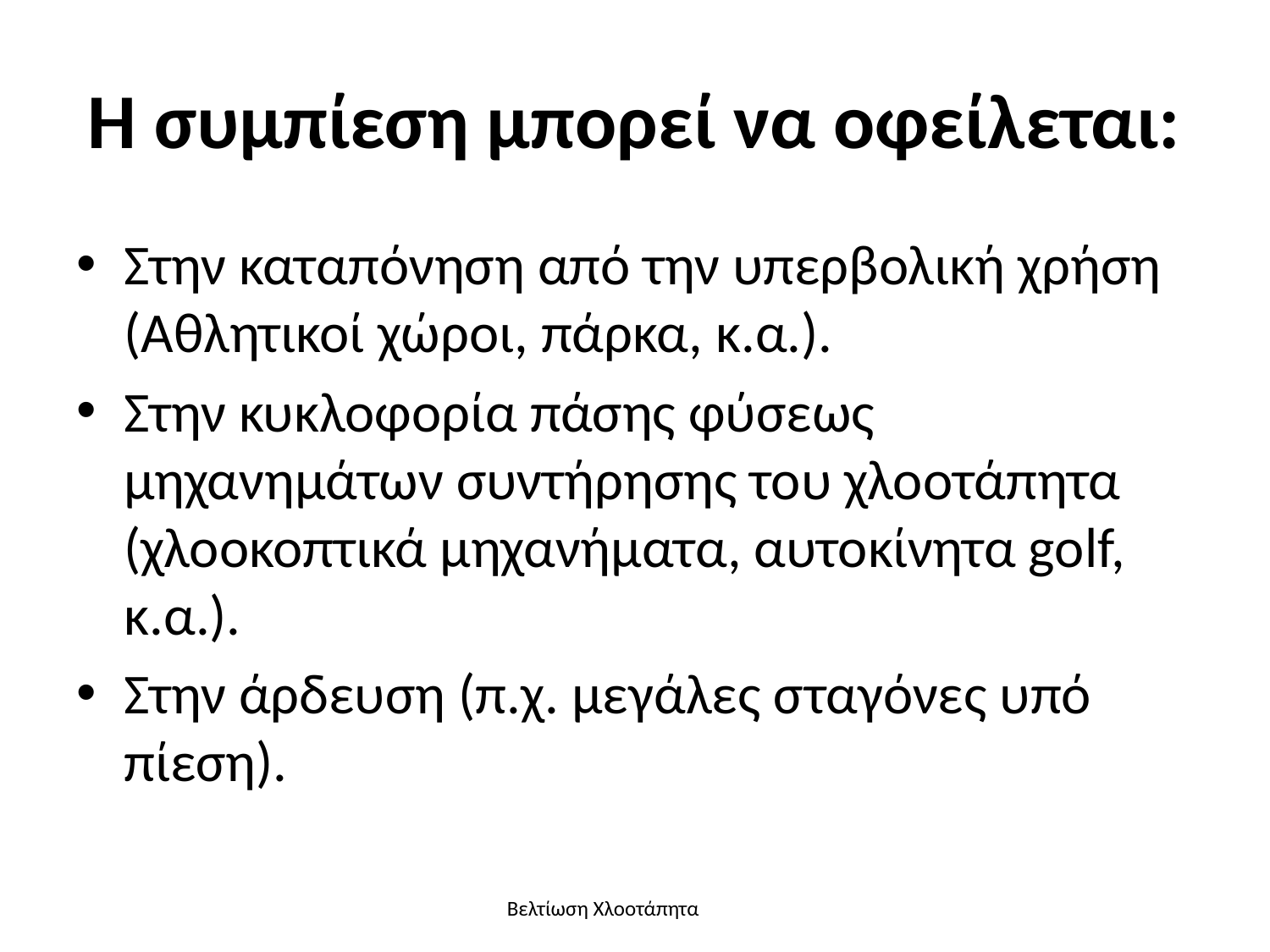

# Η συμπίεση μπορεί να οφείλεται:
Στην καταπόνηση από την υπερβολική χρήση (Αθλητικοί χώροι, πάρκα, κ.α.).
Στην κυκλοφορία πάσης φύσεως μηχανημάτων συντήρησης του χλοοτάπητα (χλοοκοπτικά μηχανήματα, αυτοκίνητα golf, κ.α.).
Στην άρδευση (π.χ. μεγάλες σταγόνες υπό πίεση).